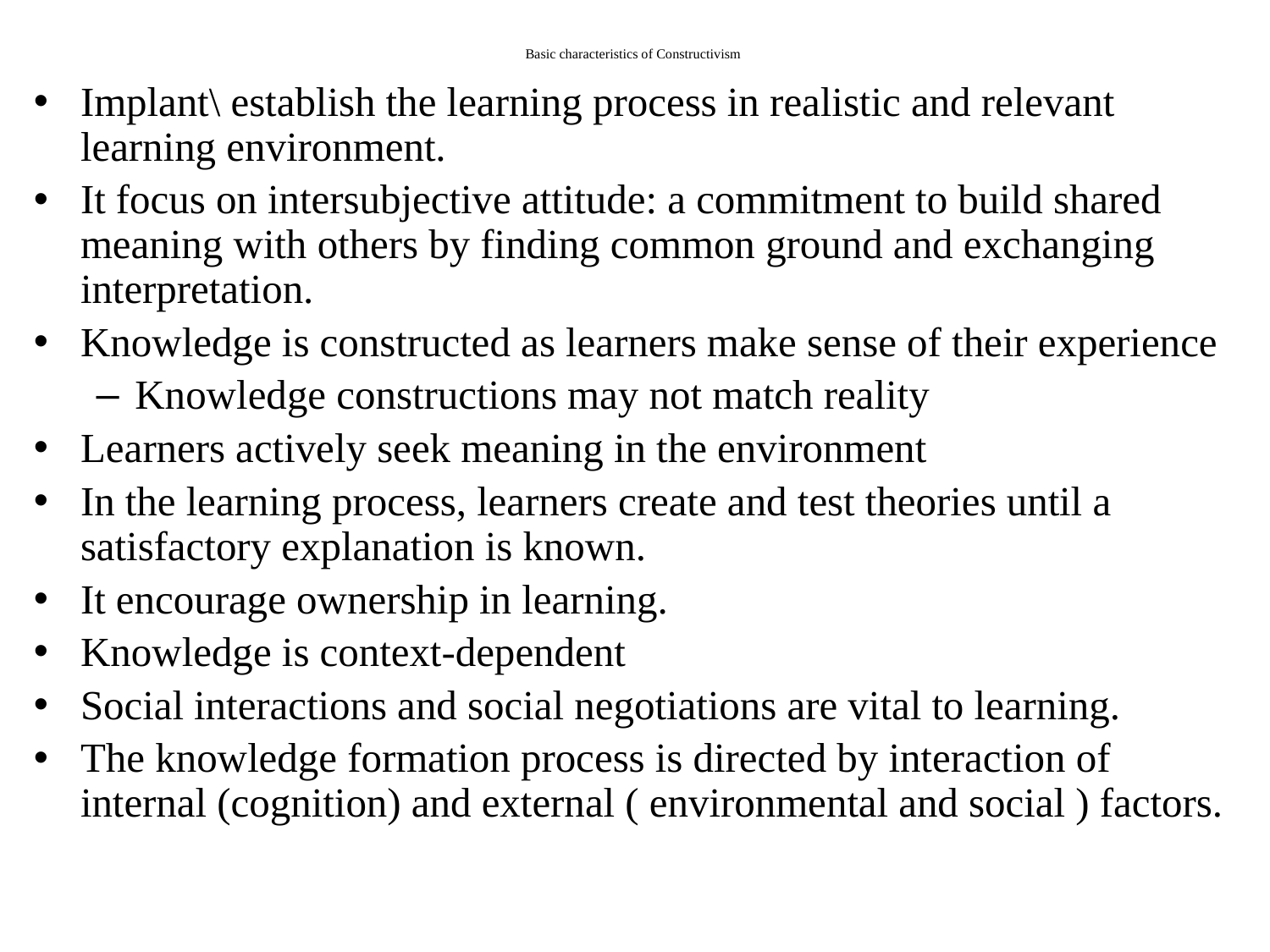

# Basic characteristics of Constructivism
Implant\ establish the learning process in realistic and relevant learning environment.
It focus on intersubjective attitude: a commitment to build shared meaning with others by finding common ground and exchanging interpretation.
Knowledge is constructed as learners make sense of their experience
Knowledge constructions may not match reality
Learners actively seek meaning in the environment
In the learning process, learners create and test theories until a satisfactory explanation is known.
It encourage ownership in learning.
Knowledge is context-dependent
Social interactions and social negotiations are vital to learning.
The knowledge formation process is directed by interaction of internal (cognition) and external ( environmental and social ) factors.